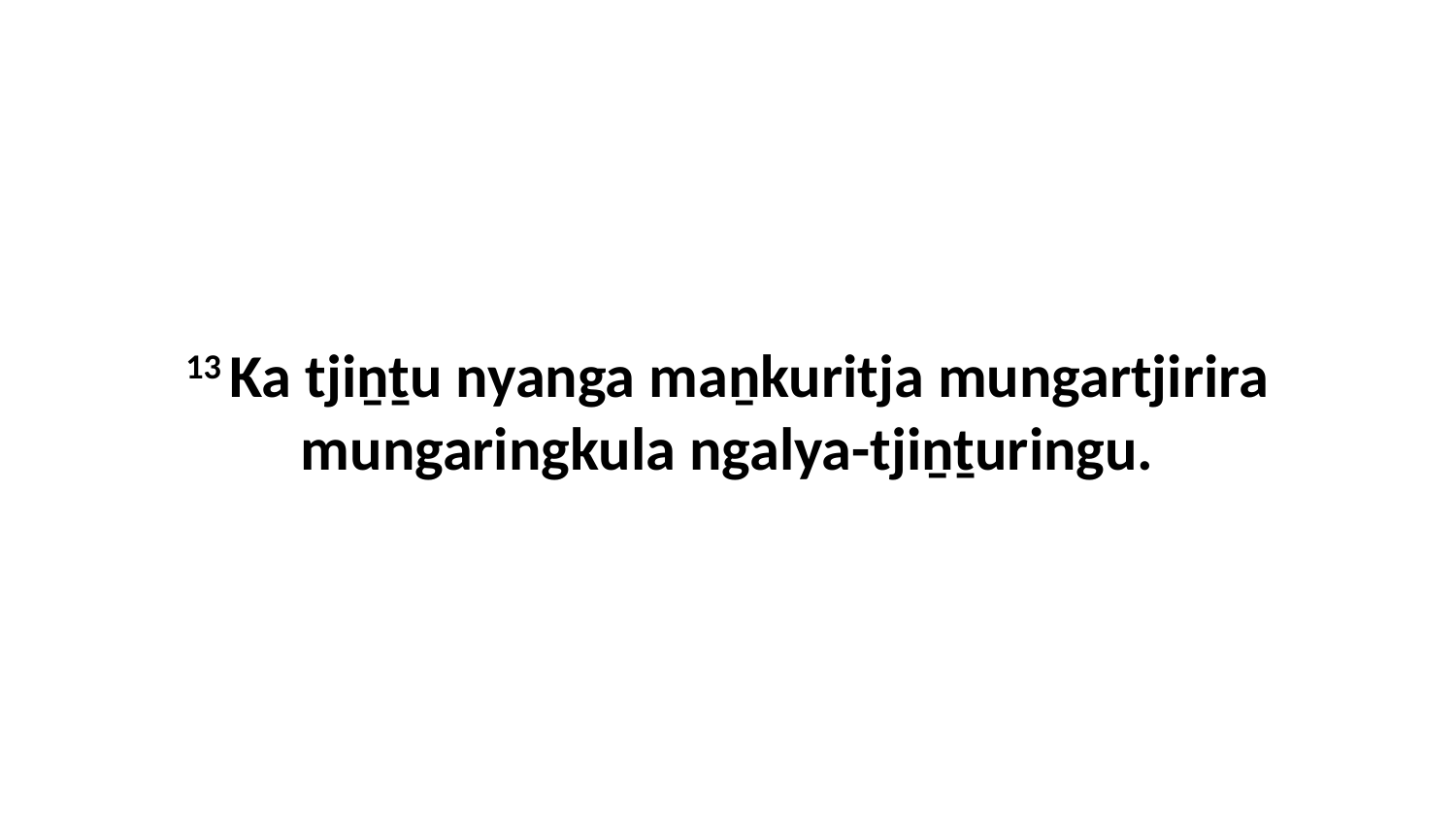

13 Ka tjiṉṯu nyanga maṉkuritja mungartjirira mungaringkula ngalya-tjiṉṯuringu.